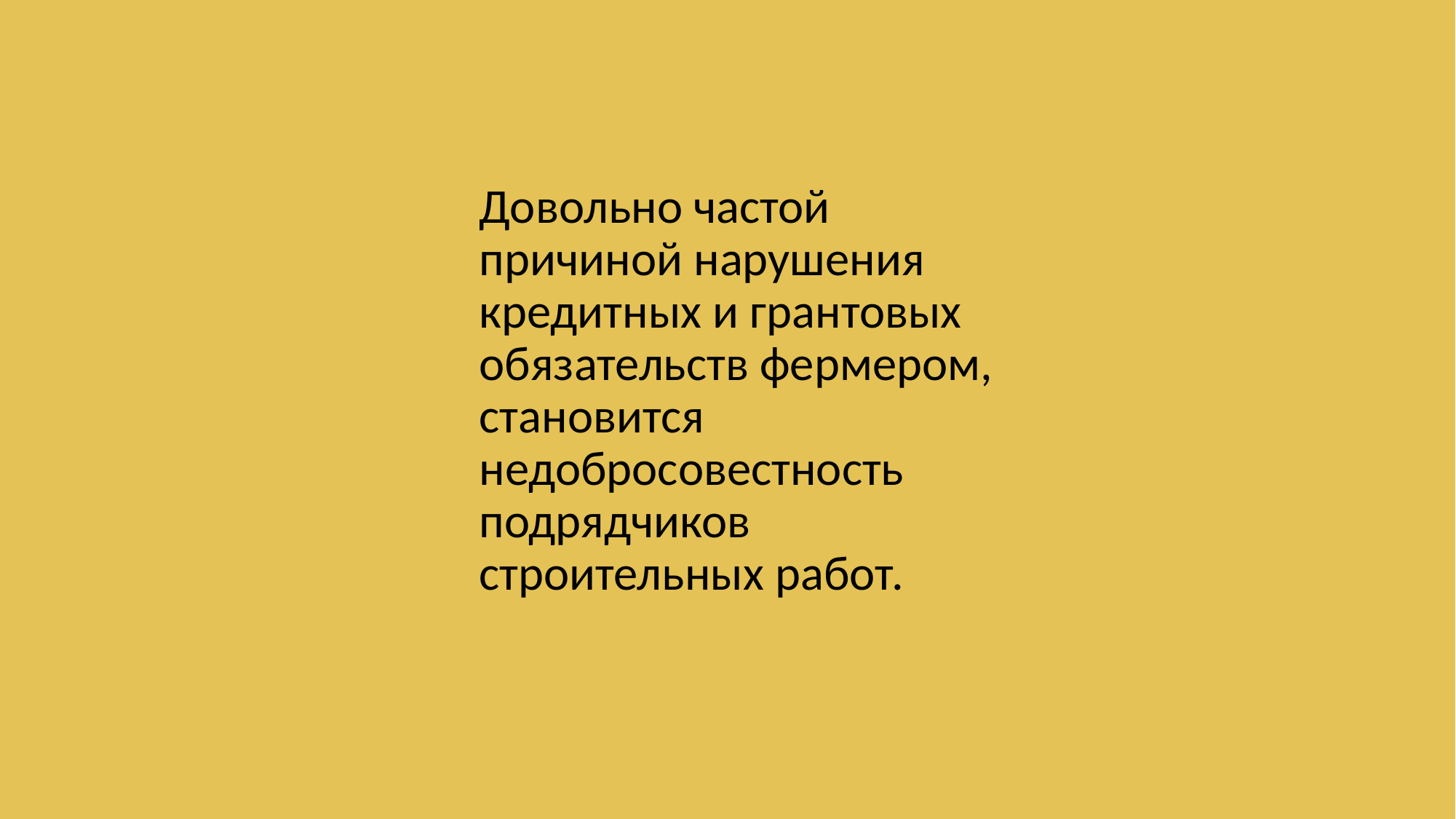

Довольно частой причиной нарушения кредитных и грантовых обязательств фермером, становится недобросовестность подрядчиков строительных работ.